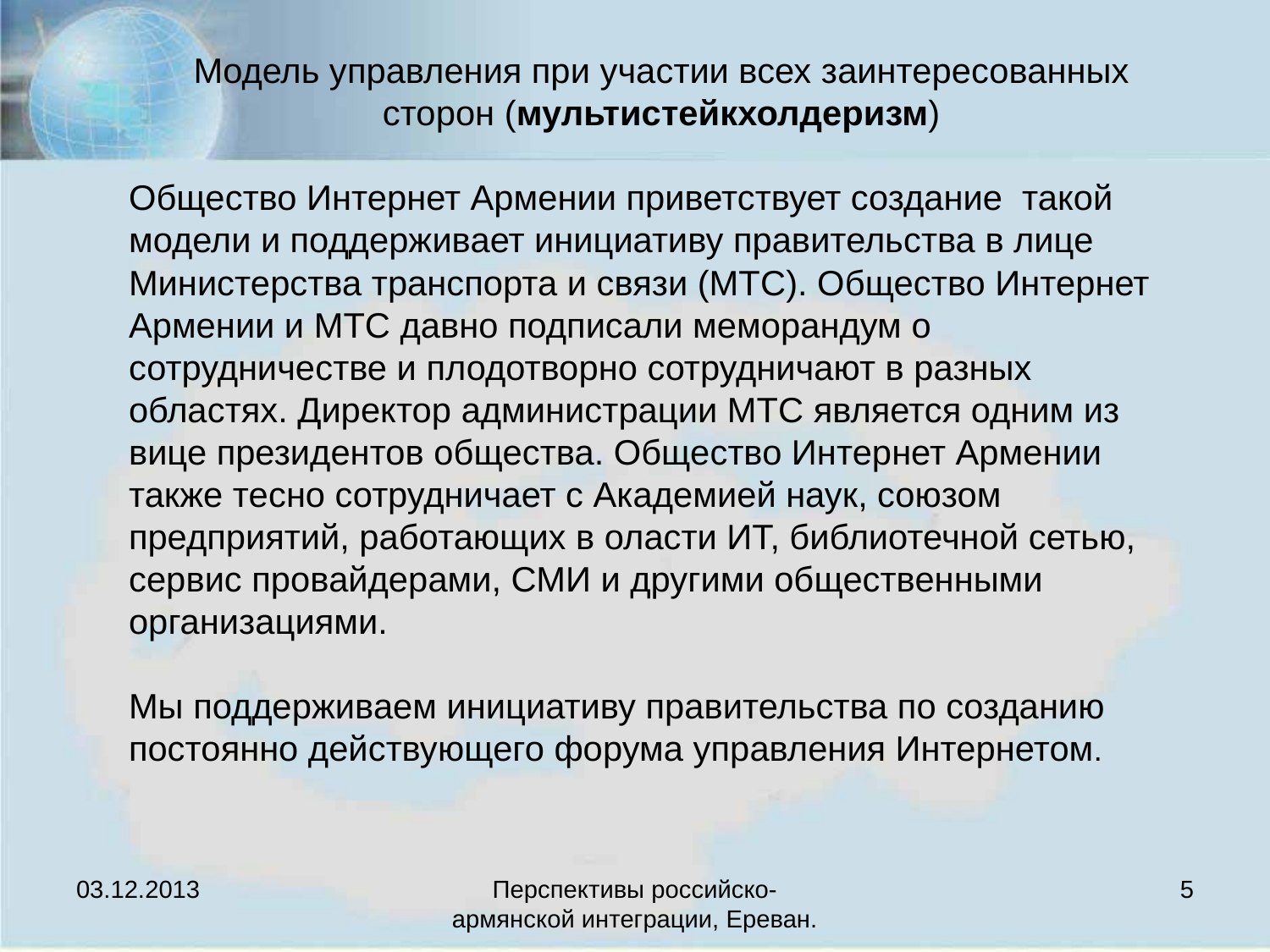

Модель управления при участии всех заинтересованных сторон (мультистейкхолдеризм)
Общество Интернет Армении приветствует создание  такой модели и поддерживает инициативу правительства в лице Министерства транспорта и связи (МТС). Общество Интернет Армении и МТС давно подписали меморандум о сотрудничестве и плодотворно сотрудничают в разных областях. Директор администрации МТС является одним из вице президентов общества. Общество Интернет Армении также тесно сотрудничает с Академией наук, союзом предприятий, работающих в оласти ИТ, библиотечной сетью, сервис провайдерами, СМИ и другими общественными организациями.

Мы поддерживаем инициативу правительства по созданию постоянно действующего форума управления Интернетом.
03.12.2013
Перспективы российско-армянской интеграции, Ереван.
5